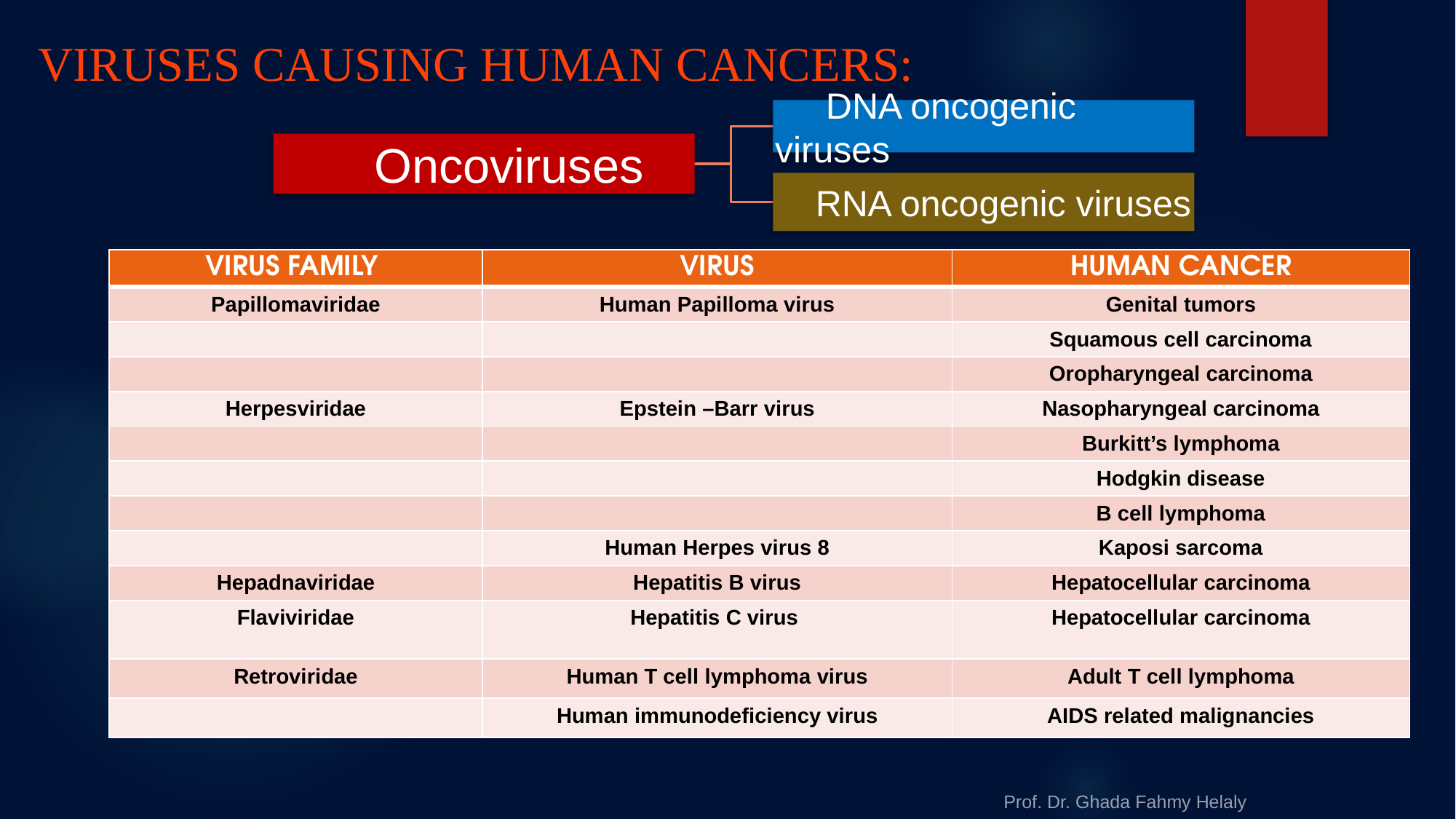

# VIRUSES CAUSING HUMAN CANCERS:
    Oncoviruses
     DNA oncogenic viruses
    RNA oncogenic viruses

| VIRUS FAMILY | VIRUS | HUMAN CANCER |
| --- | --- | --- |
| Papillomaviridae | Human Papilloma virus | Genital tumors |
|  |  | Squamous cell carcinoma |
|  |  | Oropharyngeal carcinoma |
| Herpesviridae | Epstein –Barr virus | Nasopharyngeal carcinoma |
|  |  | Burkitt’s lymphoma |
|  |  | Hodgkin disease |
|  |  | B cell lymphoma |
|  | Human Herpes virus 8 | Kaposi sarcoma |
| Hepadnaviridae | Hepatitis B virus | Hepatocellular carcinoma |
| Flaviviridae | Hepatitis C virus | Hepatocellular carcinoma |
| Retroviridae | Human T cell lymphoma virus | Adult T cell lymphoma |
|  | Human immunodeficiency virus | AIDS related malignancies |
Prof. Dr. Ghada Fahmy Helaly